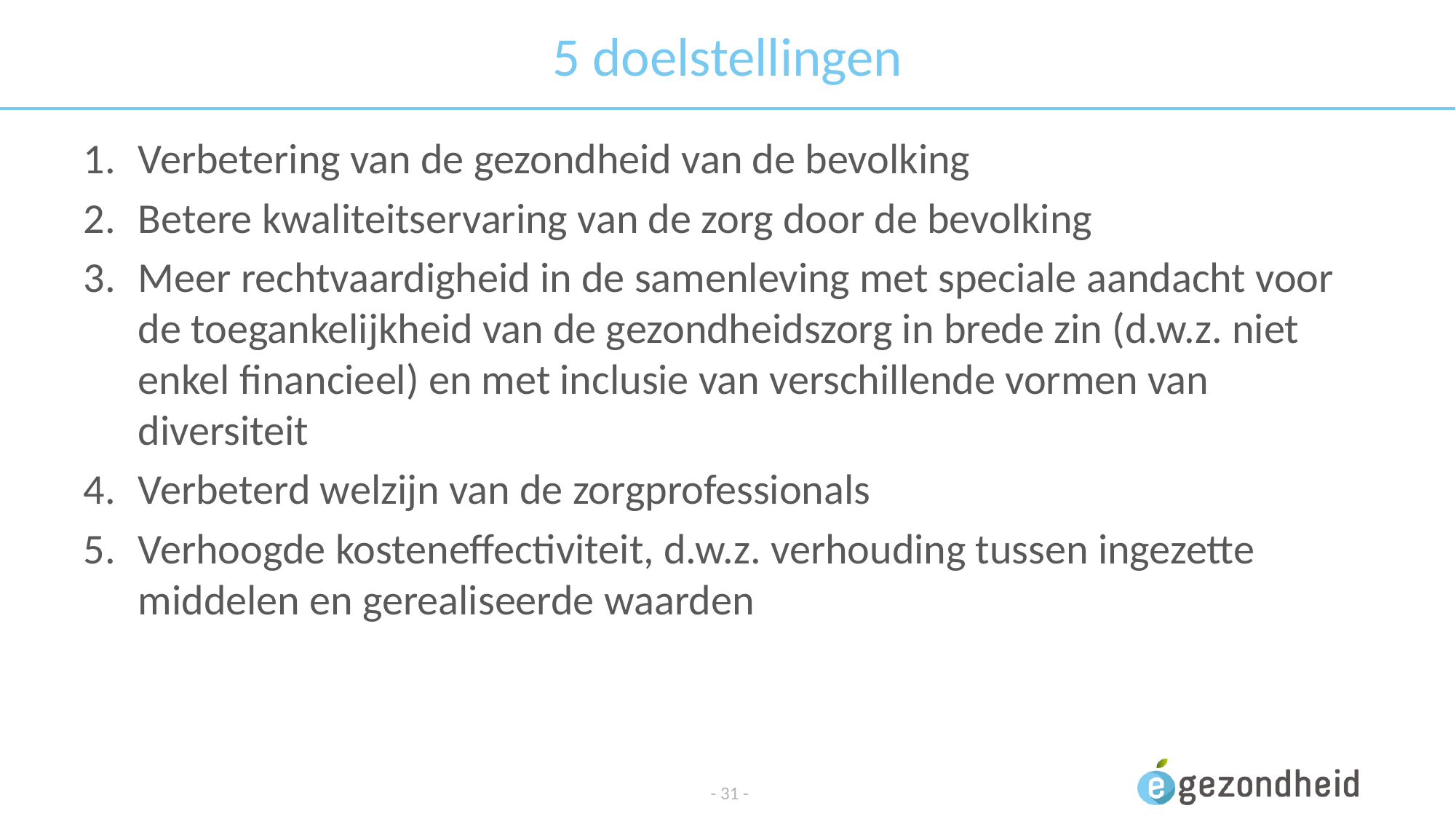

# 5 doelstellingen
Verbetering van de gezondheid van de bevolking
Betere kwaliteitservaring van de zorg door de bevolking
Meer rechtvaardigheid in de samenleving met speciale aandacht voor de toegankelijkheid van de gezondheidszorg in brede zin (d.w.z. niet enkel financieel) en met inclusie van verschillende vormen van diversiteit
Verbeterd welzijn van de zorgprofessionals
Verhoogde kosteneffectiviteit, d.w.z. verhouding tussen ingezette middelen en gerealiseerde waarden

- 31 -